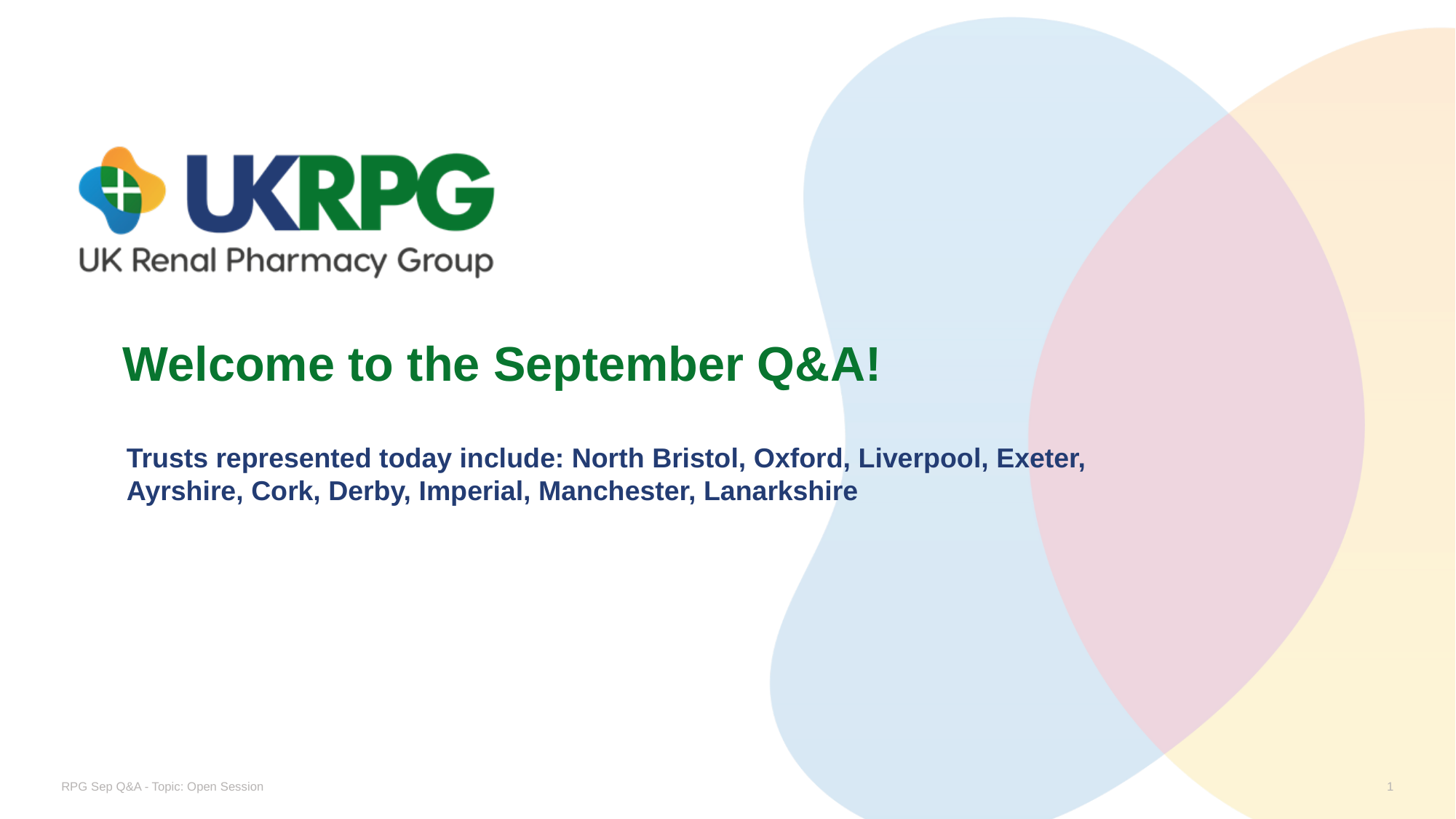

#
Welcome to the September Q&A!

Trusts represented today include: North Bristol, Oxford, Liverpool, Exeter, Ayrshire, Cork, Derby, Imperial, Manchester, Lanarkshire
RPG Sep Q&A - Topic: Open Session
1